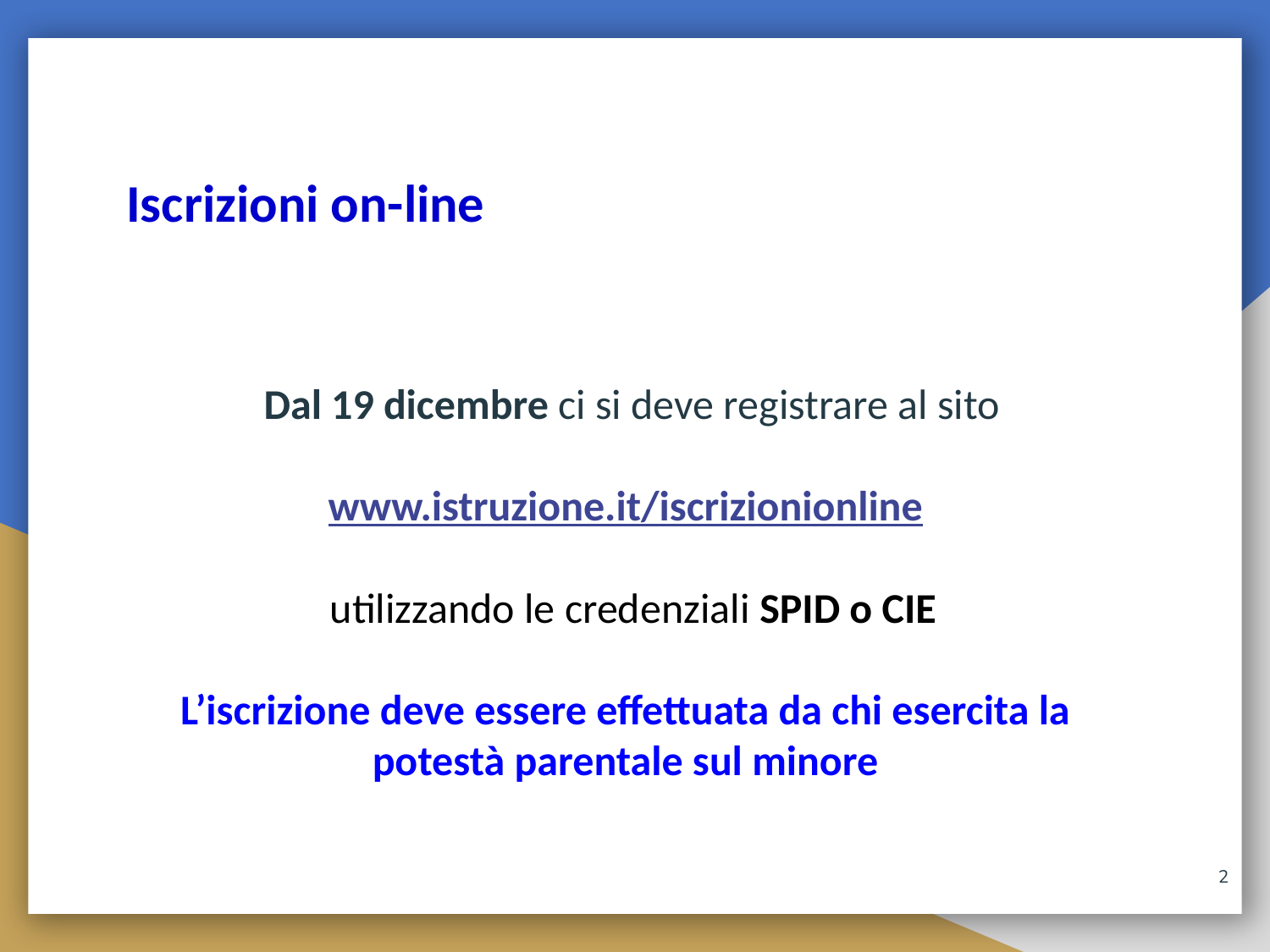

# Iscrizioni on-line

Dal 19 dicembre ci si deve registrare al sito

www.istruzione.it/iscrizionionline

utilizzando le credenziali SPID o CIE

L’iscrizione deve essere effettuata da chi esercita la potestà parentale sul minore
2